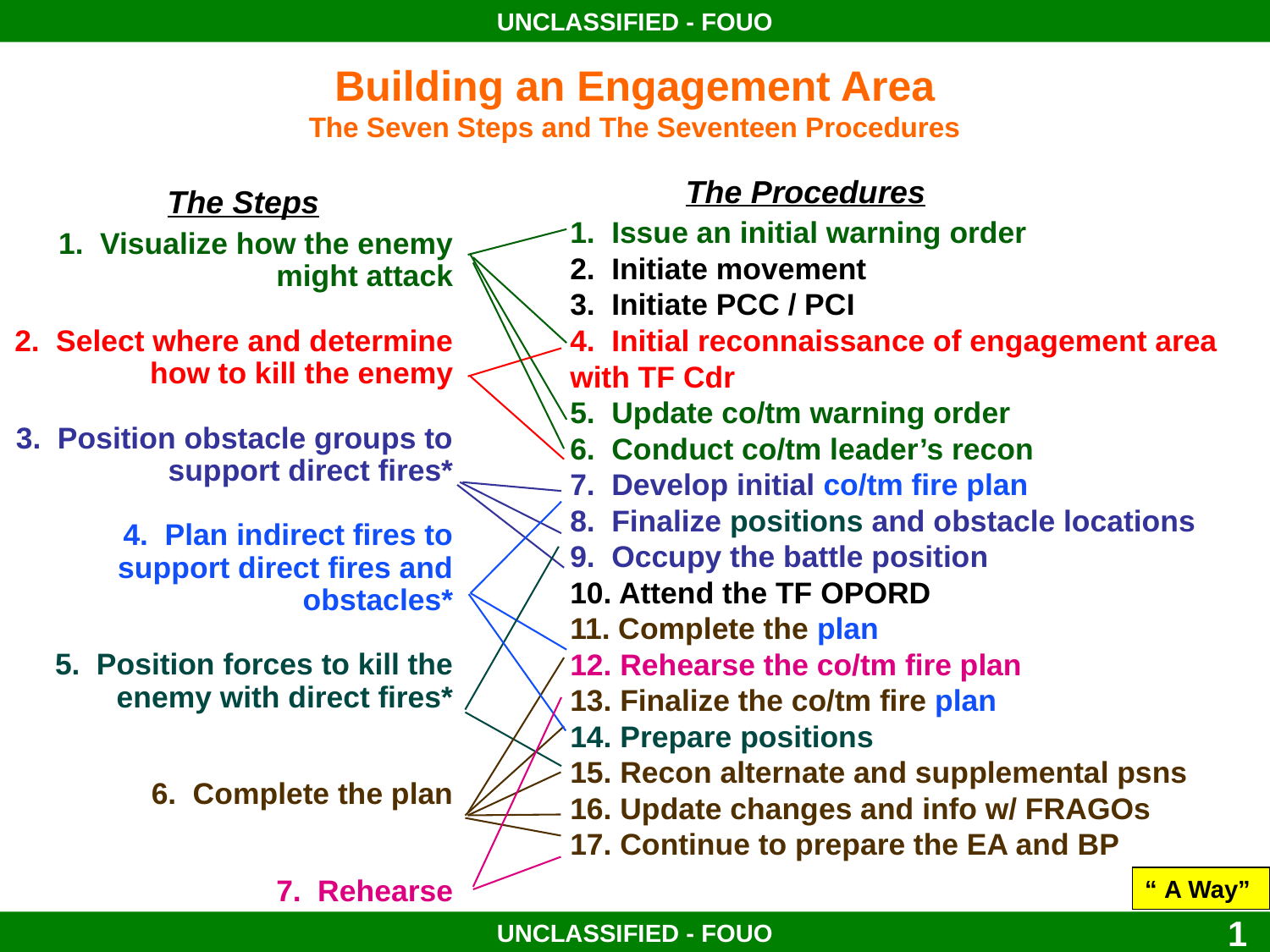

Building an Engagement Area
The Seven Steps and The Seventeen Procedures
The Procedures
The Steps
1.  Issue an initial warning order
2.  Initiate movement
3.  Initiate PCC / PCI
4.  Initial reconnaissance of engagement area
with TF Cdr
5.  Update co/tm warning order
6.  Conduct co/tm leader’s recon
7.  Develop initial co/tm fire plan
8.  Finalize positions and obstacle locations
9.  Occupy the battle position
10. Attend the TF OPORD
11. Complete the plan
12. Rehearse the co/tm fire plan
13. Finalize the co/tm fire plan
14. Prepare positions
15. Recon alternate and supplemental psns
16. Update changes and info w/ FRAGOs
17. Continue to prepare the EA and BP
1.  Visualize how the enemy might attack

2.  Select where and determine how to kill the enemy

3.  Position obstacle groups to support direct fires*

4.  Plan indirect fires to support direct fires and obstacles*

5.  Position forces to kill the enemy with direct fires*

6.  Complete the plan

7.  Rehearse

“ A Way”